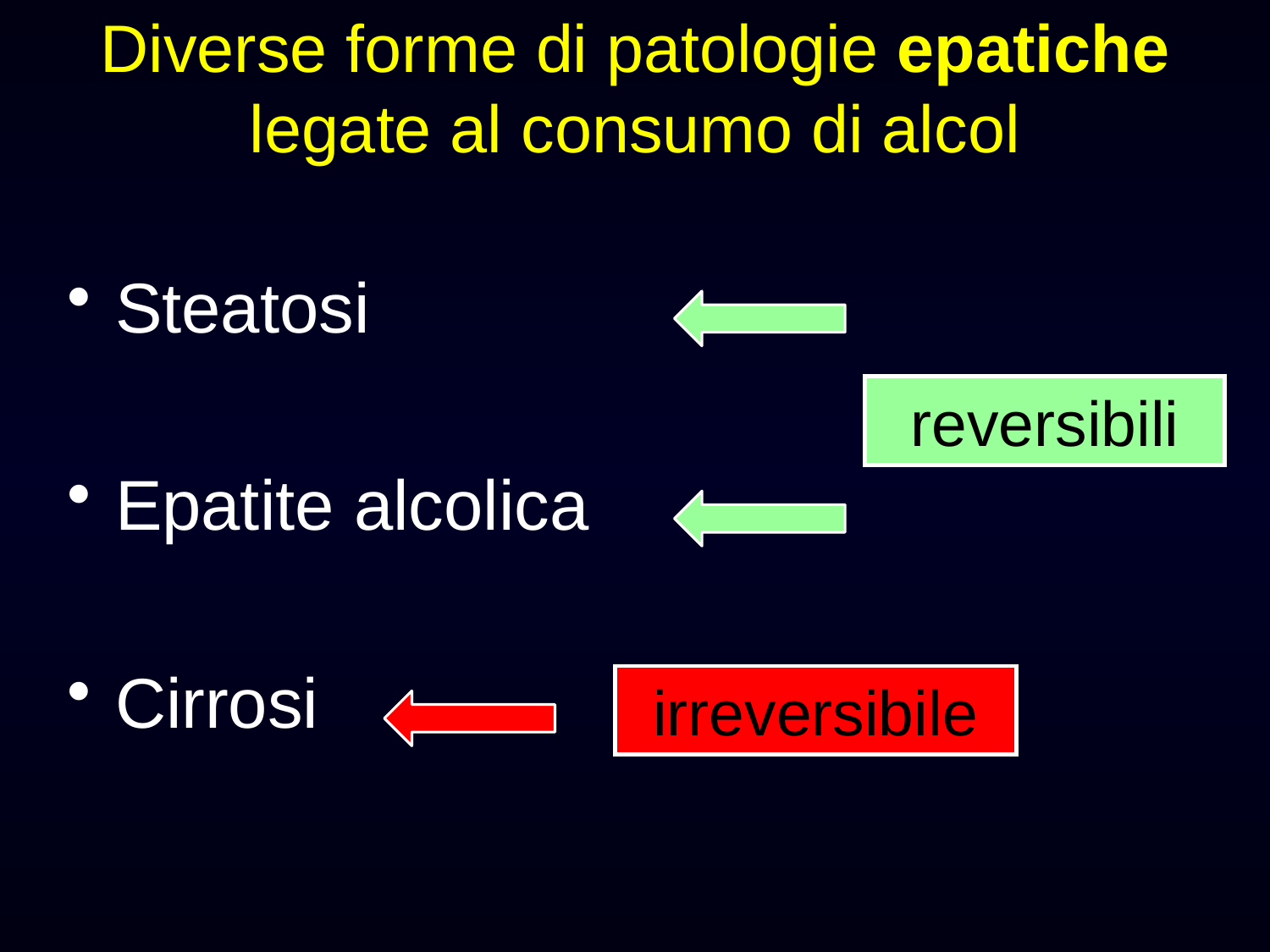

# Diverse forme di patologie epatiche legate al consumo di alcol
Steatosi

Epatite alcolica

Cirrosi

reversibili

irreversibile